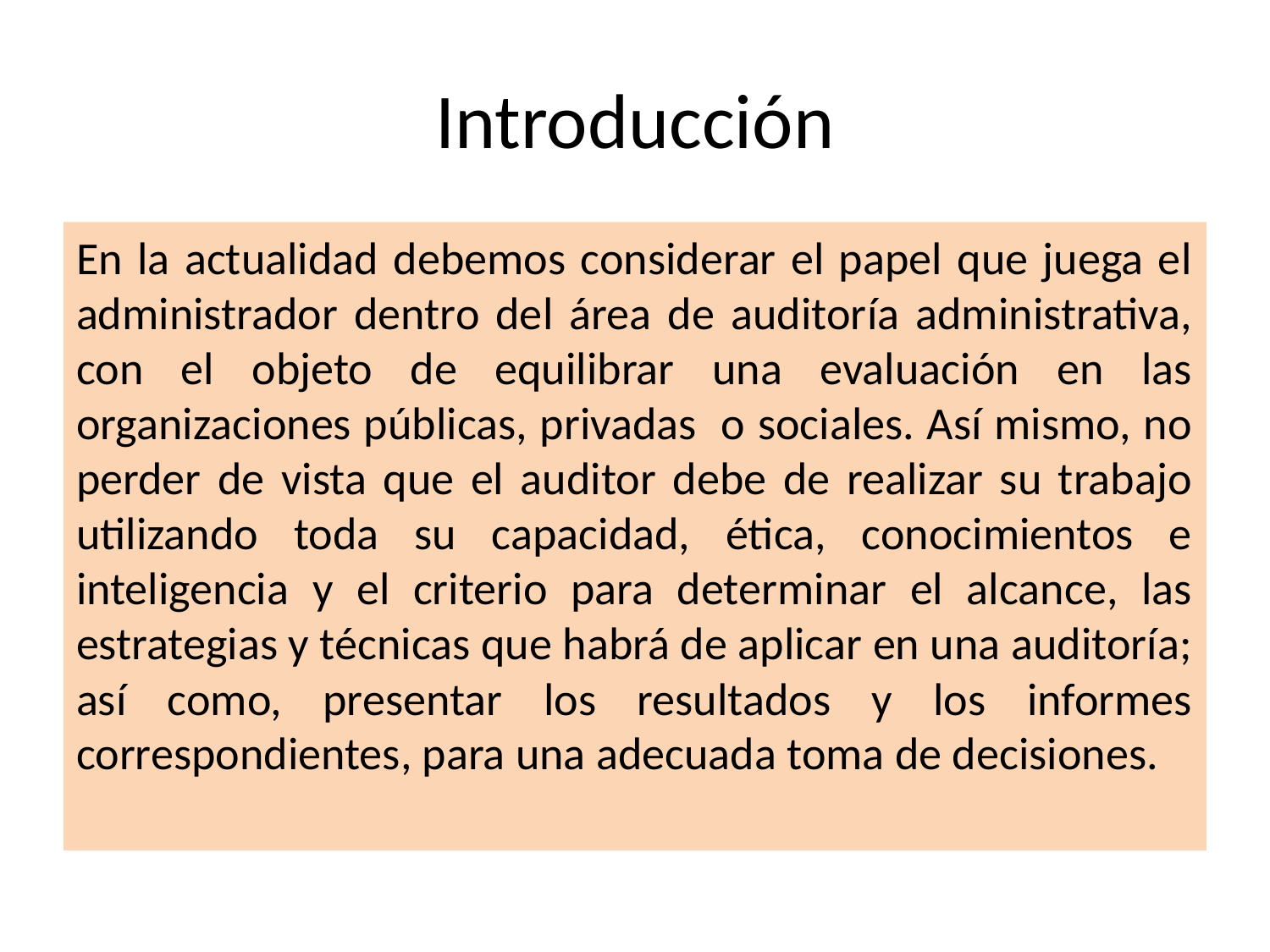

# Introducción
En la actualidad debemos considerar el papel que juega el administrador dentro del área de auditoría administrativa, con el objeto de equilibrar una evaluación en las organizaciones públicas, privadas  o sociales. Así mismo, no perder de vista que el auditor debe de realizar su trabajo utilizando toda su capacidad, ética, conocimientos e inteligencia y el criterio para determinar el alcance, las estrategias y técnicas que habrá de aplicar en una auditoría; así como, presentar los resultados y los informes correspondientes, para una adecuada toma de decisiones.